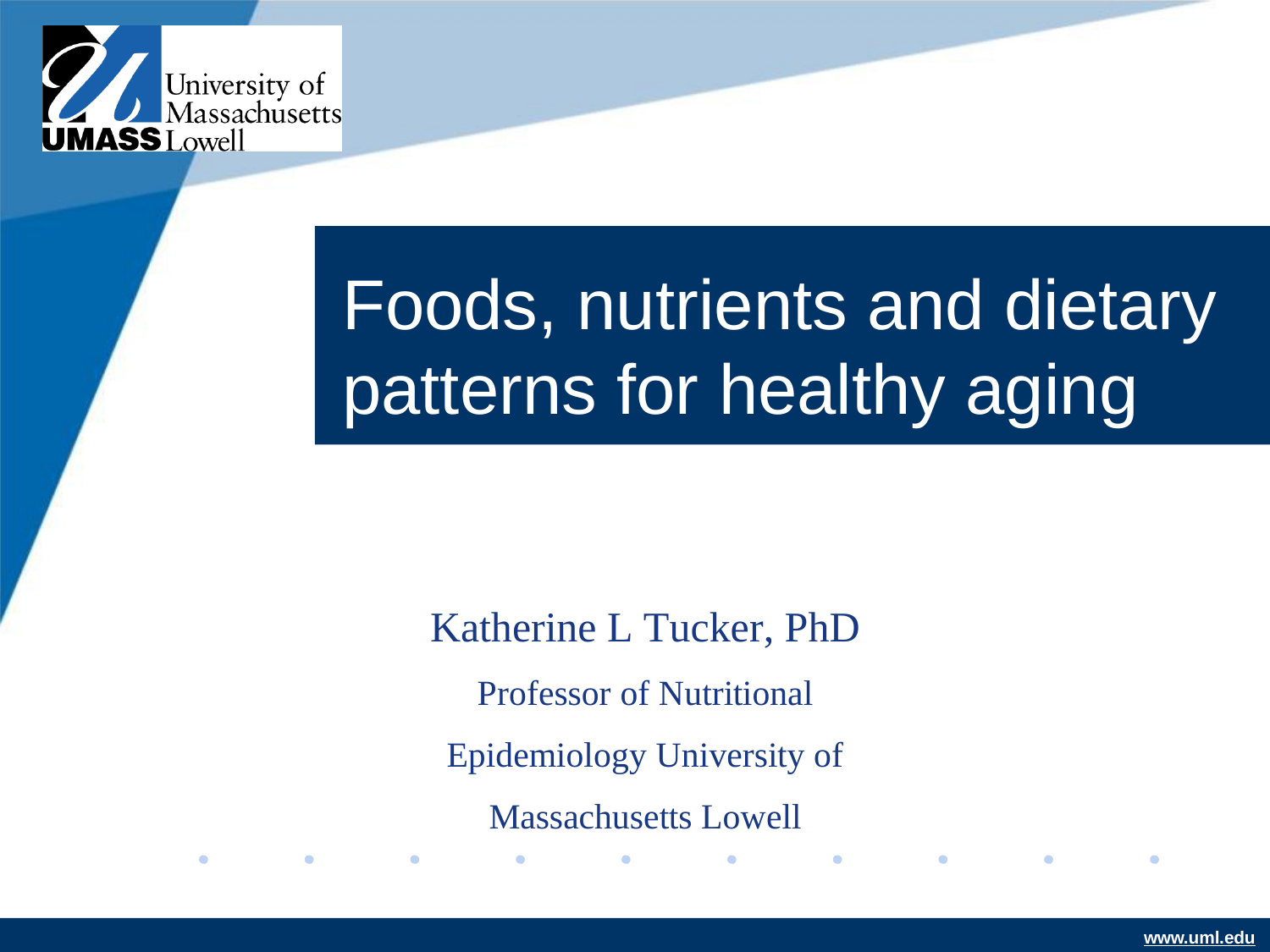

Foods, nutrients and dietary patterns for healthy aging
Katherine L Tucker, PhD Professor of Nutritional Epidemiology University of Massachusetts Lowell

www.uml.edu